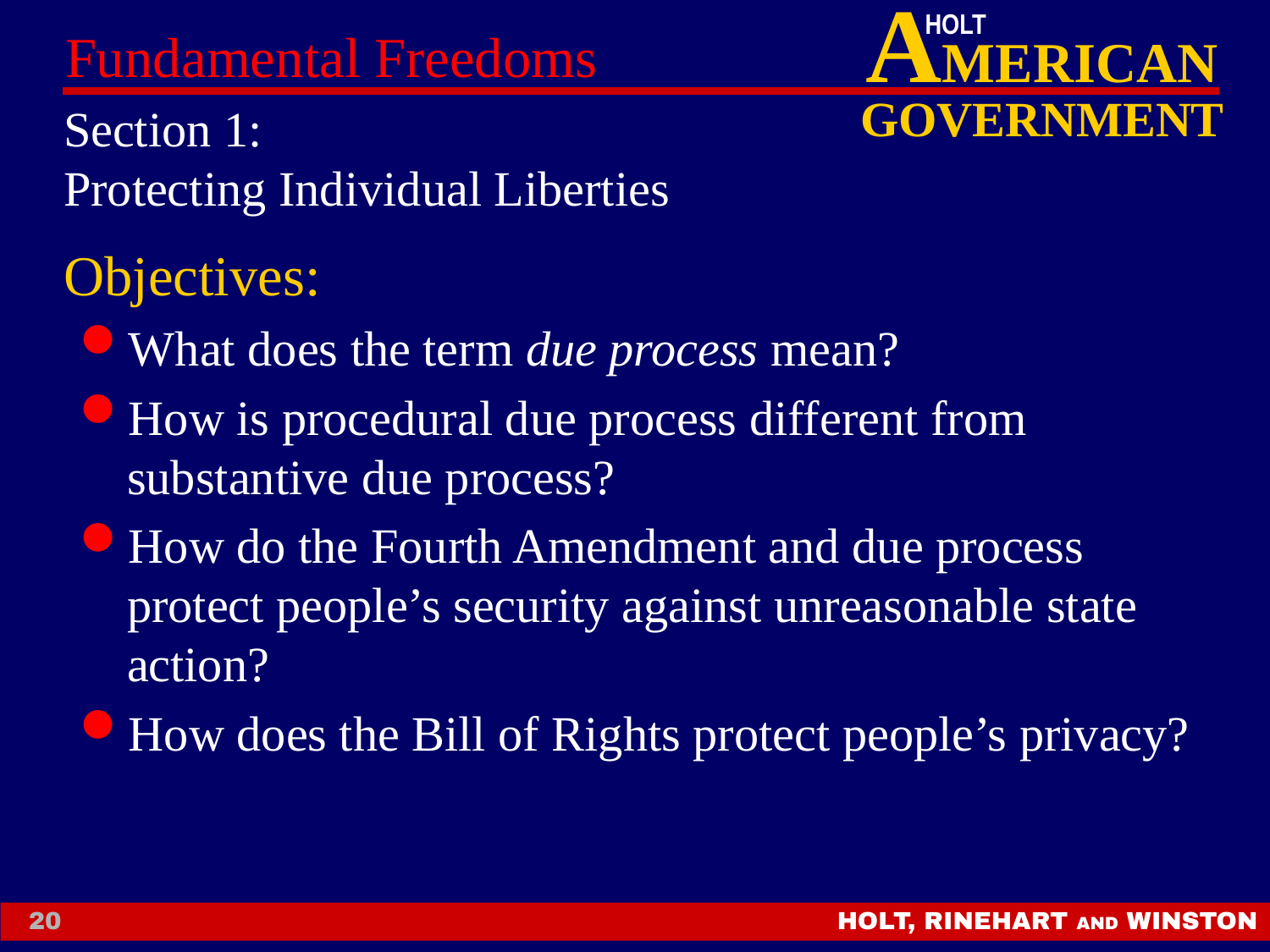

# Section 1: Protecting Individual Liberties
Objectives:
What does the term due process mean?
How is procedural due process different from substantive due process?
How do the Fourth Amendment and due process protect people’s security against unreasonable state action?
How does the Bill of Rights protect people’s privacy?
20